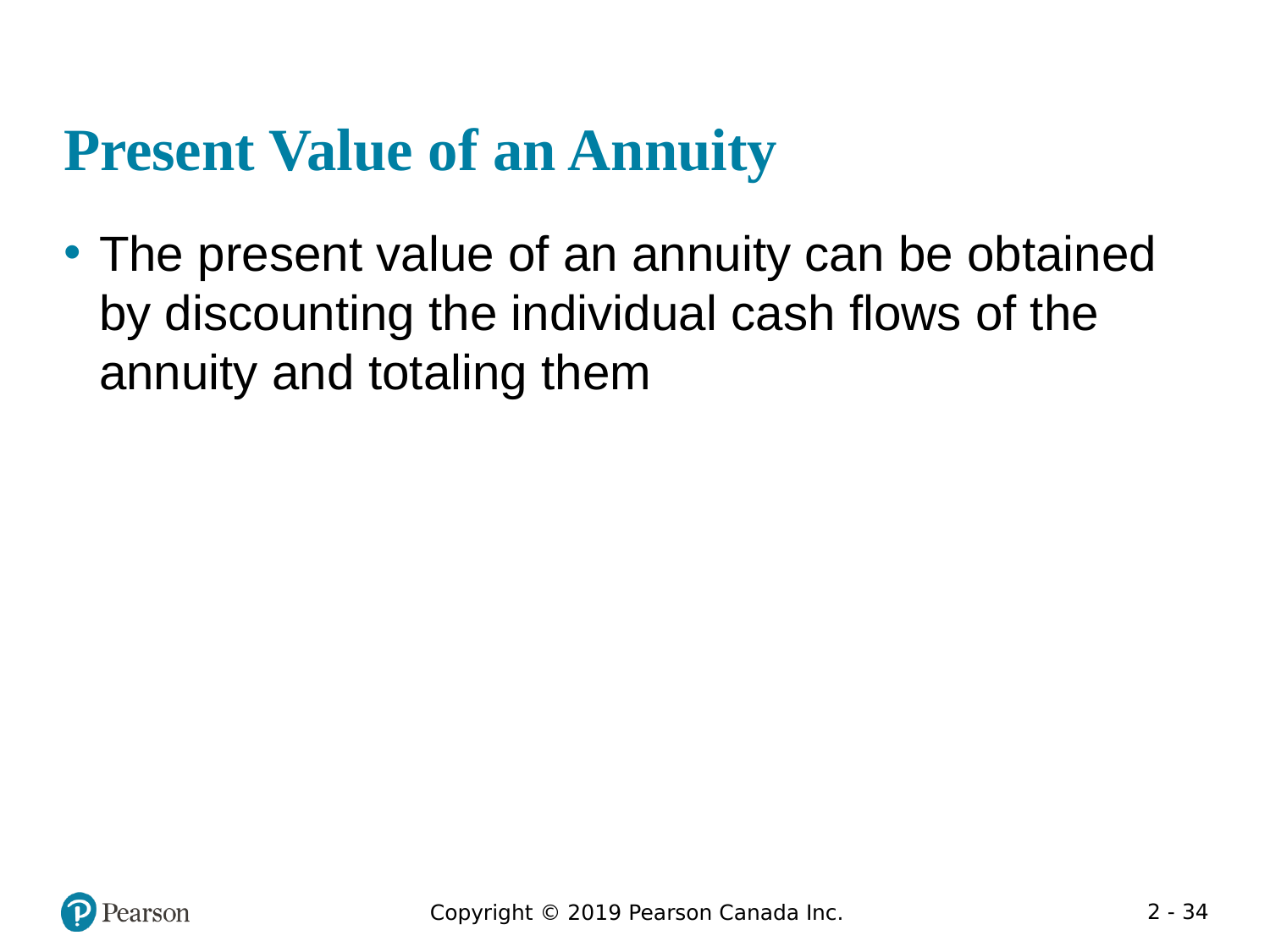

# Present Value of an Annuity
The present value of an annuity can be obtained by discounting the individual cash flows of the annuity and totaling them